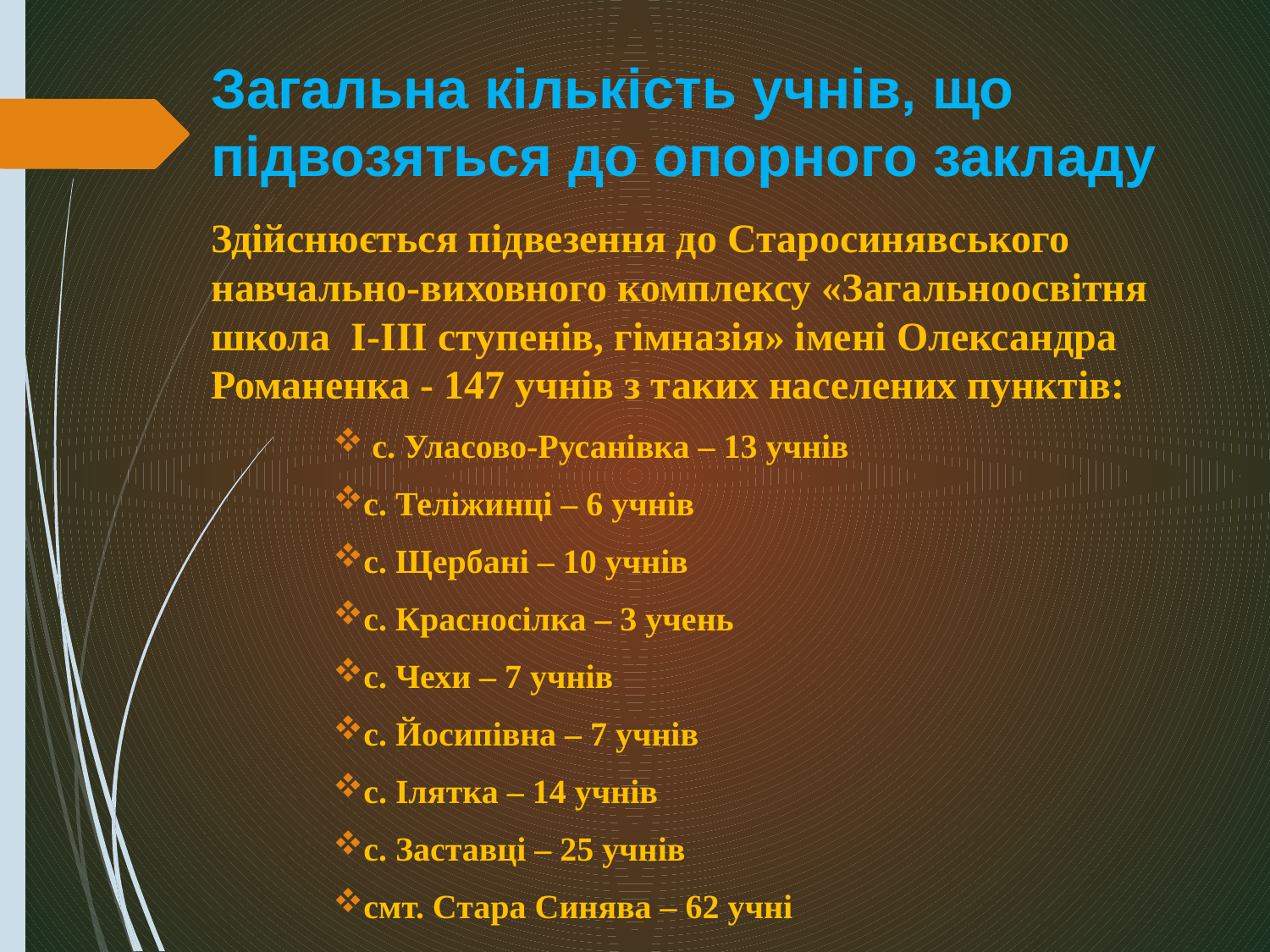

# Загальна кількість учнів, що підвозяться до опорного закладу
Здійснюється підвезення до Старосинявського  навчально-виховного комплексу «Загальноосвітня школа  І-ІІІ ступенів, гімназія» імені Олександра Романенка - 147 учнів з таких населених пунктів:
 с. Уласово-Русанівка – 13 учнів
с. Теліжинці – 6 учнів
с. Щербані – 10 учнів
с. Красносілка – 3 учень
с. Чехи – 7 учнів
с. Йосипівна – 7 учнів
с. Ілятка – 14 учнів
с. Заставці – 25 учнів
смт. Стара Синява – 62 учні